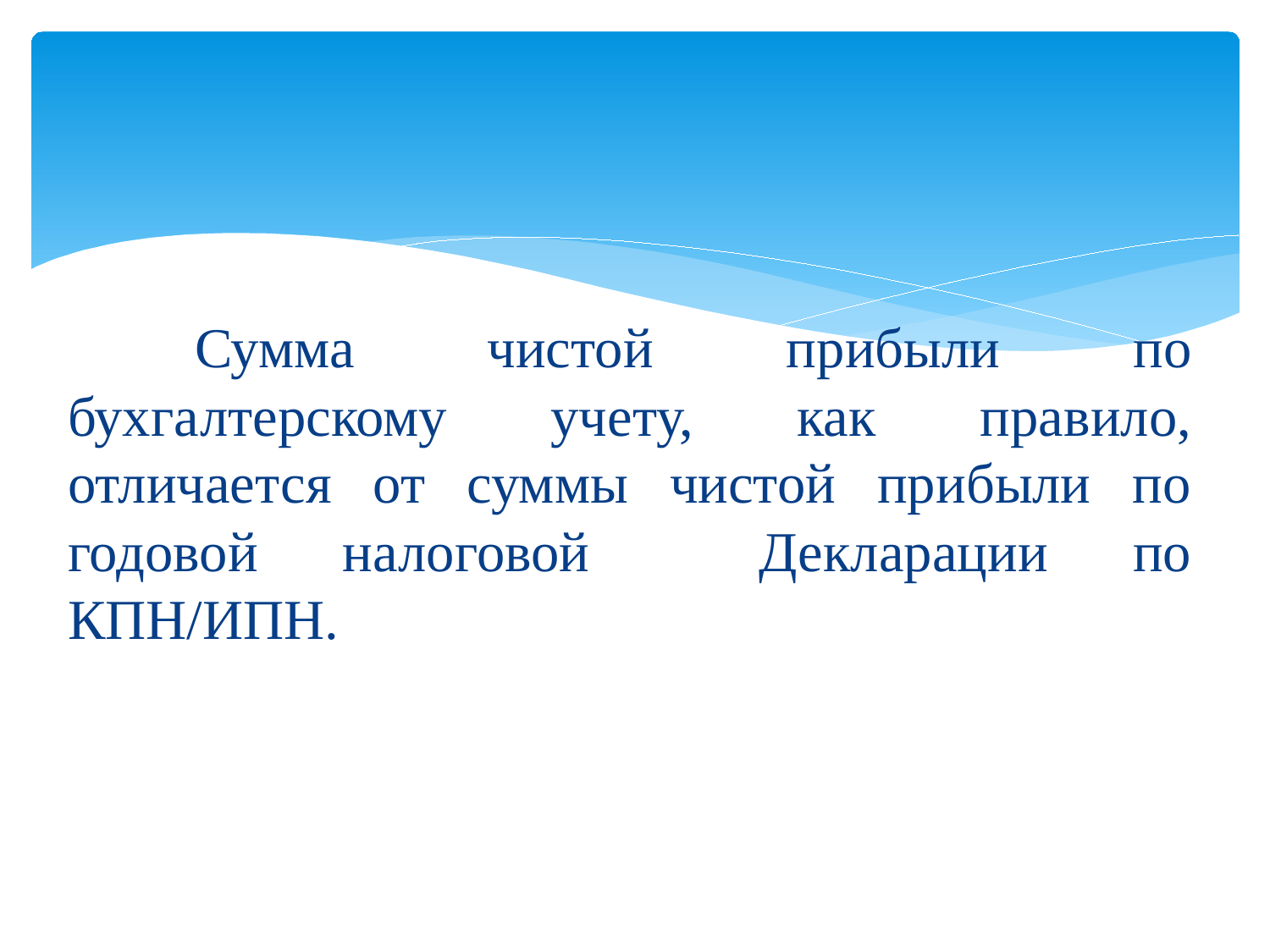

Сумма чистой прибыли по бухгалтерскому учету, как правило, отличается от суммы чистой прибыли по годовой налоговой  Декларации по КПН/ИПН.